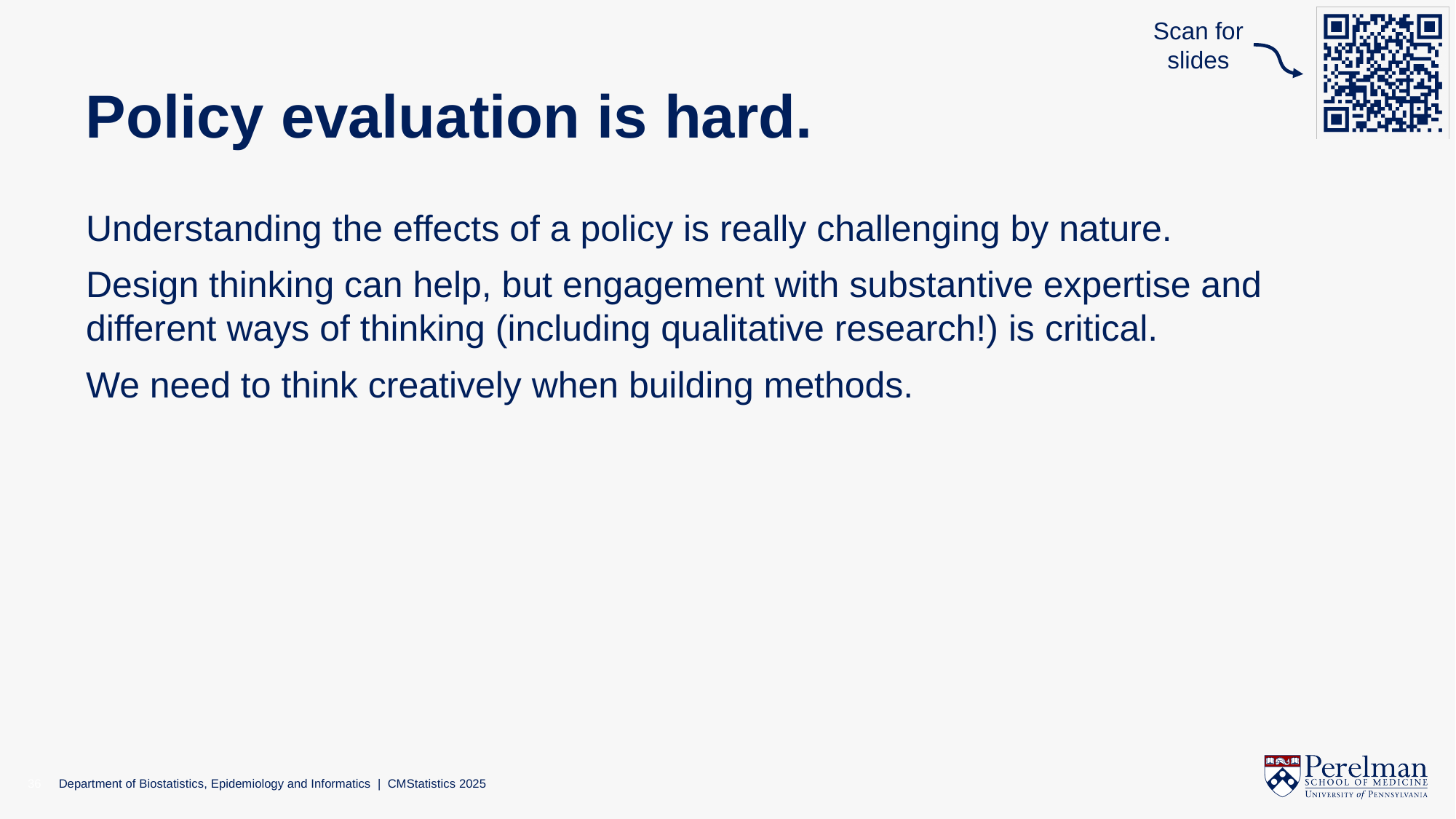

Scan for slides
# Policy evaluation is hard.
Understanding the effects of a policy is really challenging by nature.
Design thinking can help, but engagement with substantive expertise and different ways of thinking (including qualitative research!) is critical.
We need to think creatively when building methods.
36